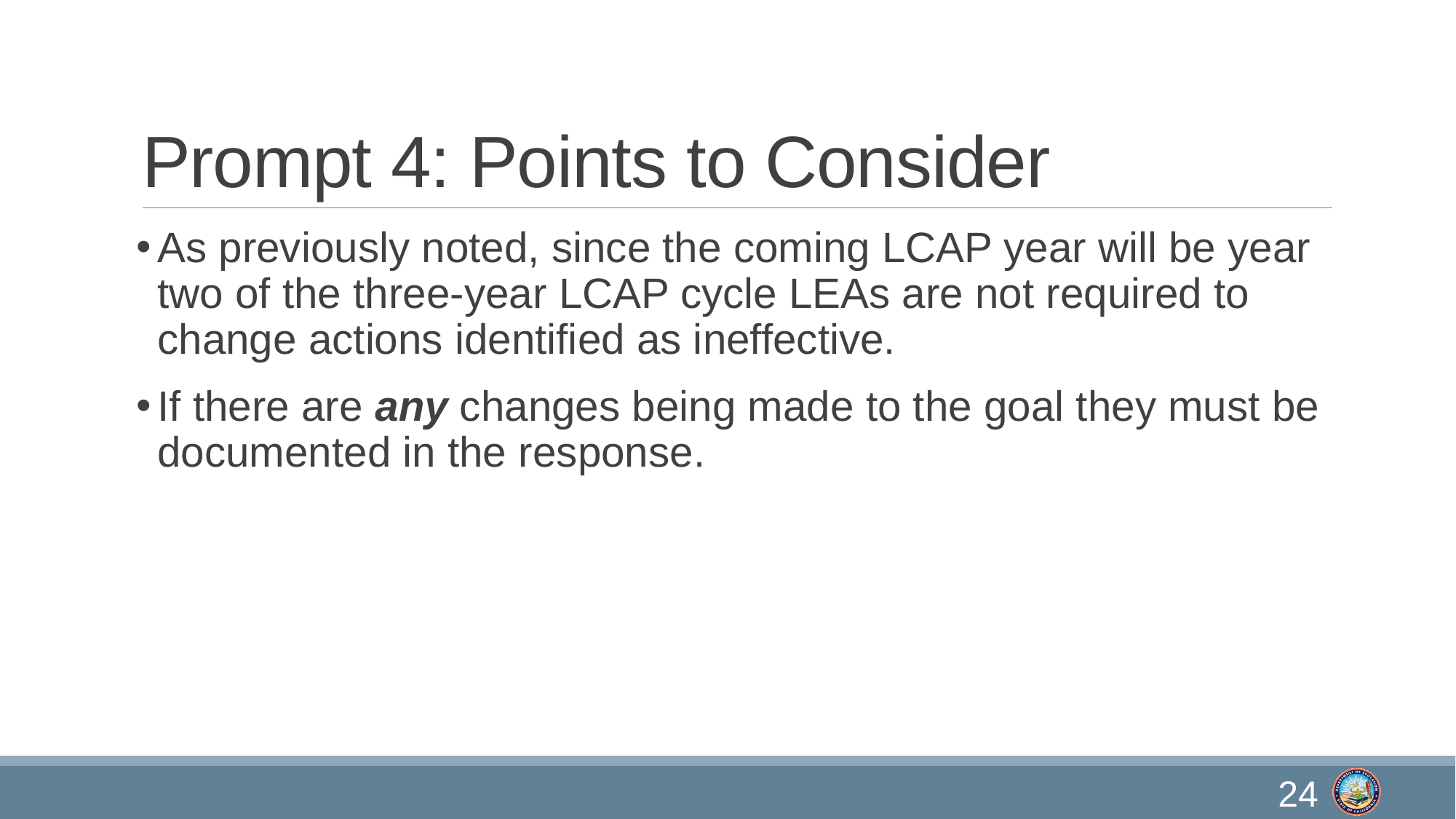

# Prompt 4: Points to Consider
As previously noted, since the coming LCAP year will be year two of the three-year LCAP cycle LEAs are not required to change actions identified as ineffective.
If there are any changes being made to the goal they must be documented in the response.
24